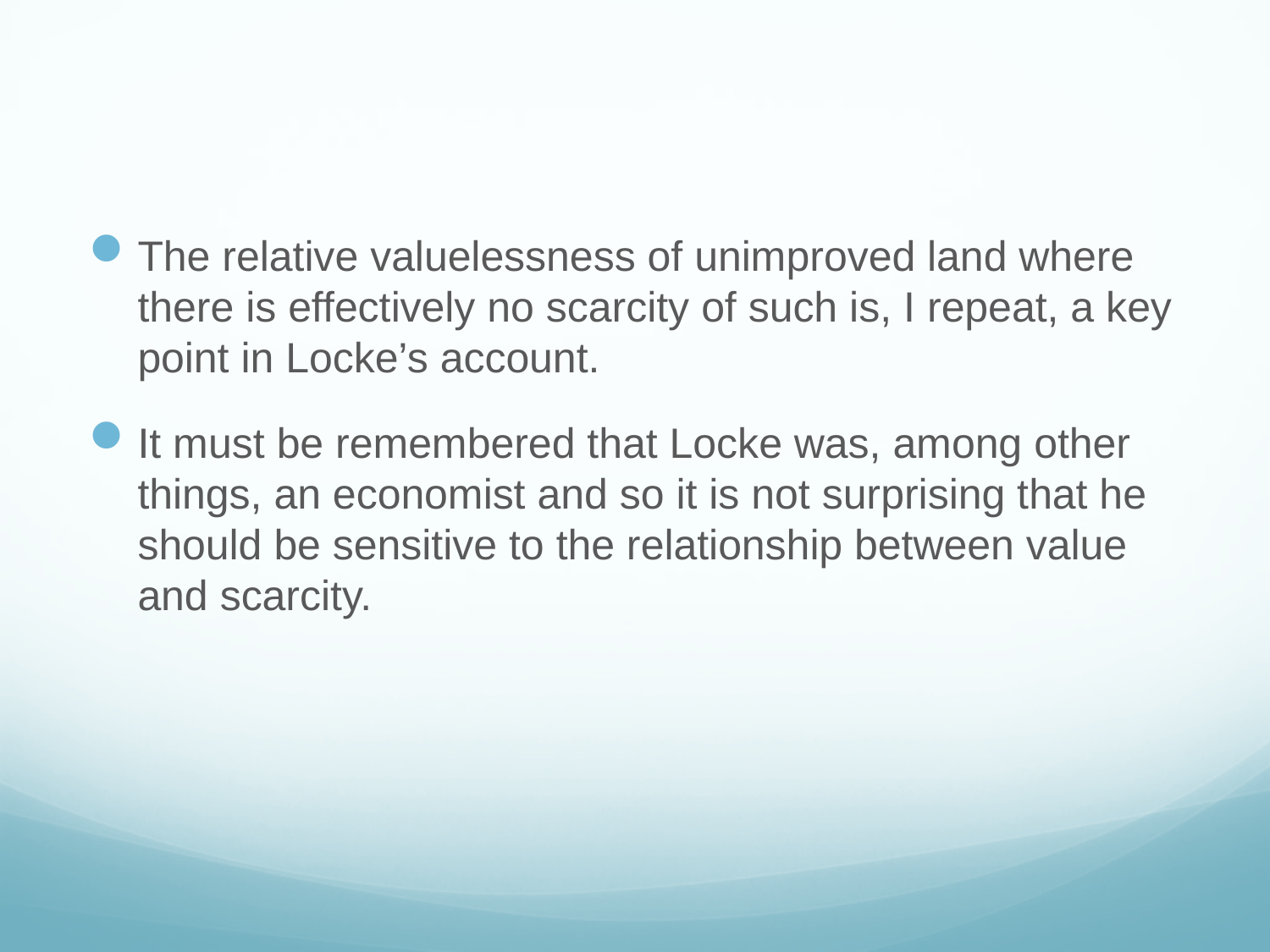

#
The relative valuelessness of unimproved land where there is effectively no scarcity of such is, I repeat, a key point in Locke’s account.
It must be remembered that Locke was, among other things, an economist and so it is not surprising that he should be sensitive to the relationship between value and scarcity.